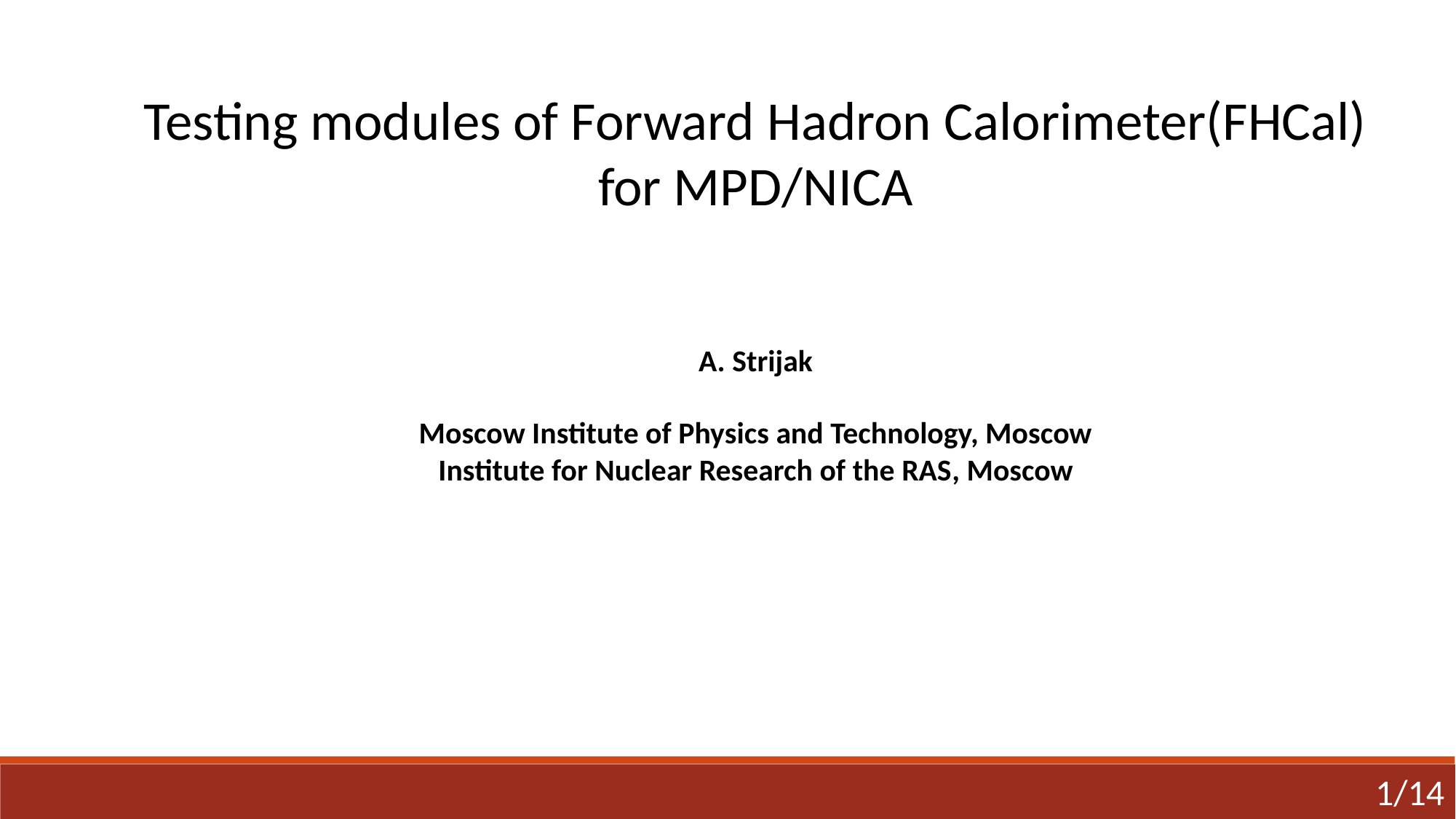

Testing modules of Forward Hadron Calorimeter(FHCal) for MPD/NICA
A. Strijak

Moscow Institute of Physics and Technology, Moscow
Institute for Nuclear Research of the RAS, Moscow
1/14